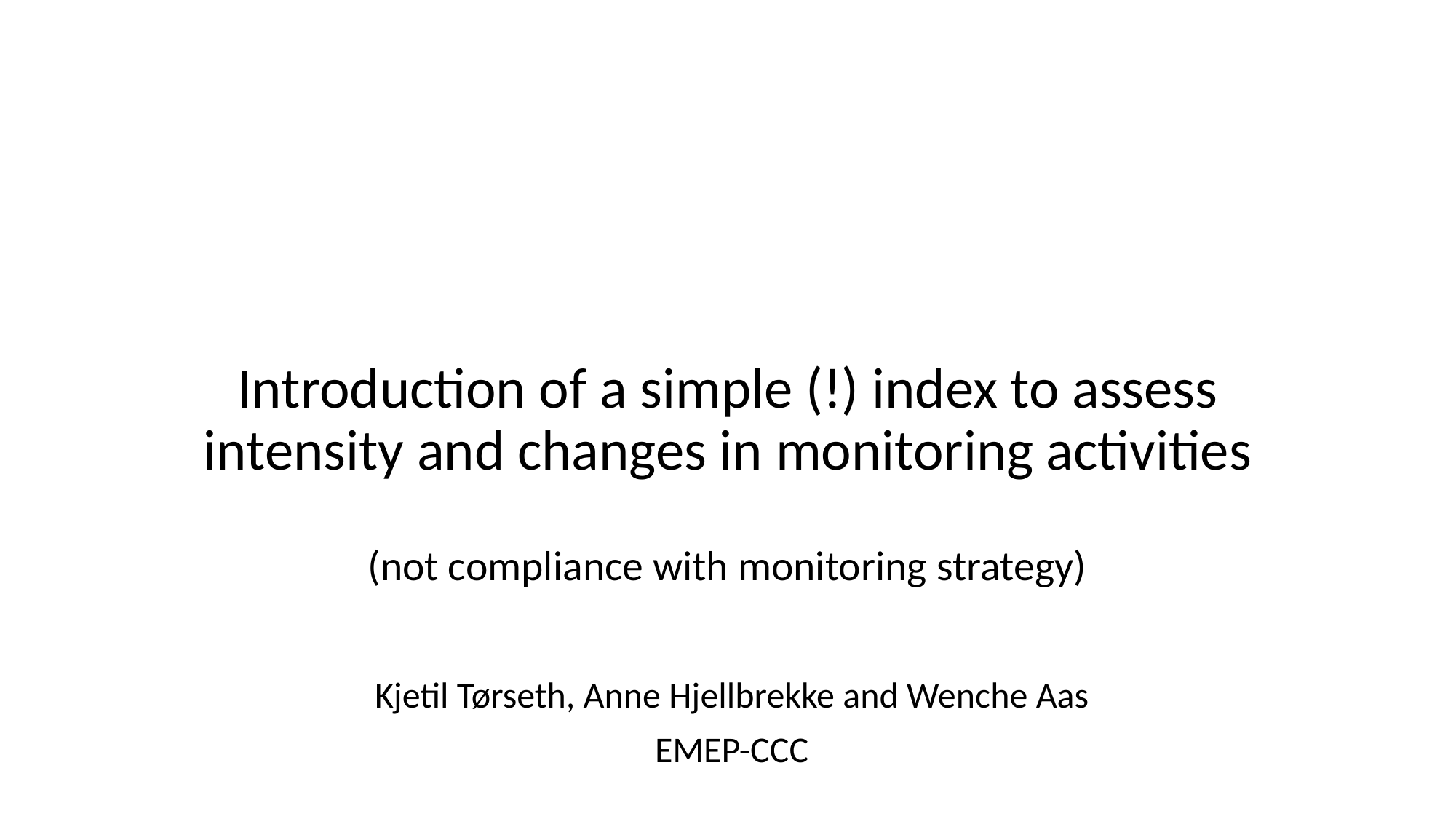

# Introduction of a simple (!) index to assess intensity and changes in monitoring activities (not compliance with monitoring strategy)
Kjetil Tørseth, Anne Hjellbrekke and Wenche Aas
EMEP-CCC